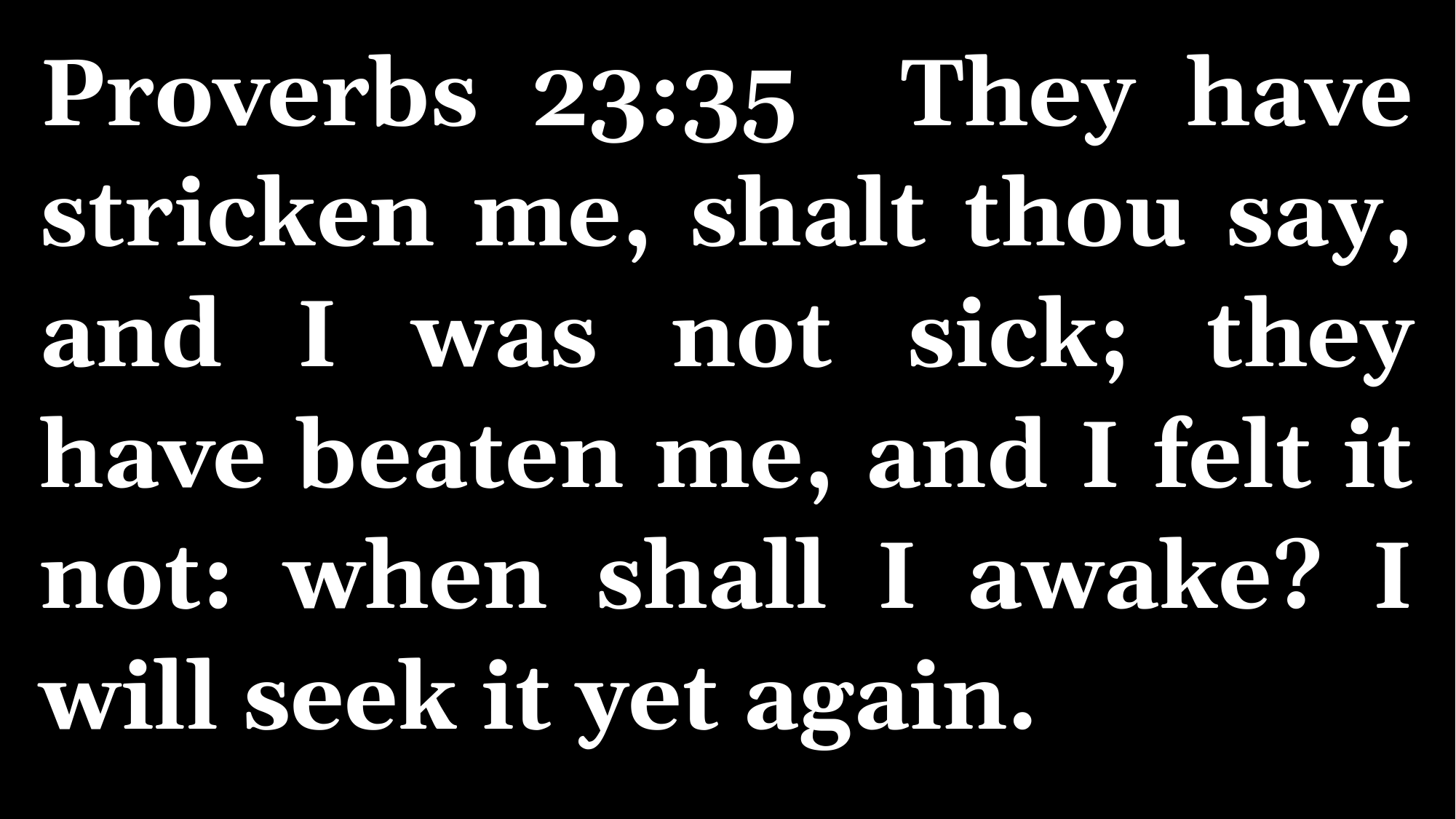

Proverbs 23:35  They have stricken me, shalt thou say, and I was not sick; they have beaten me, and I felt it not: when shall I awake? I will seek it yet again.